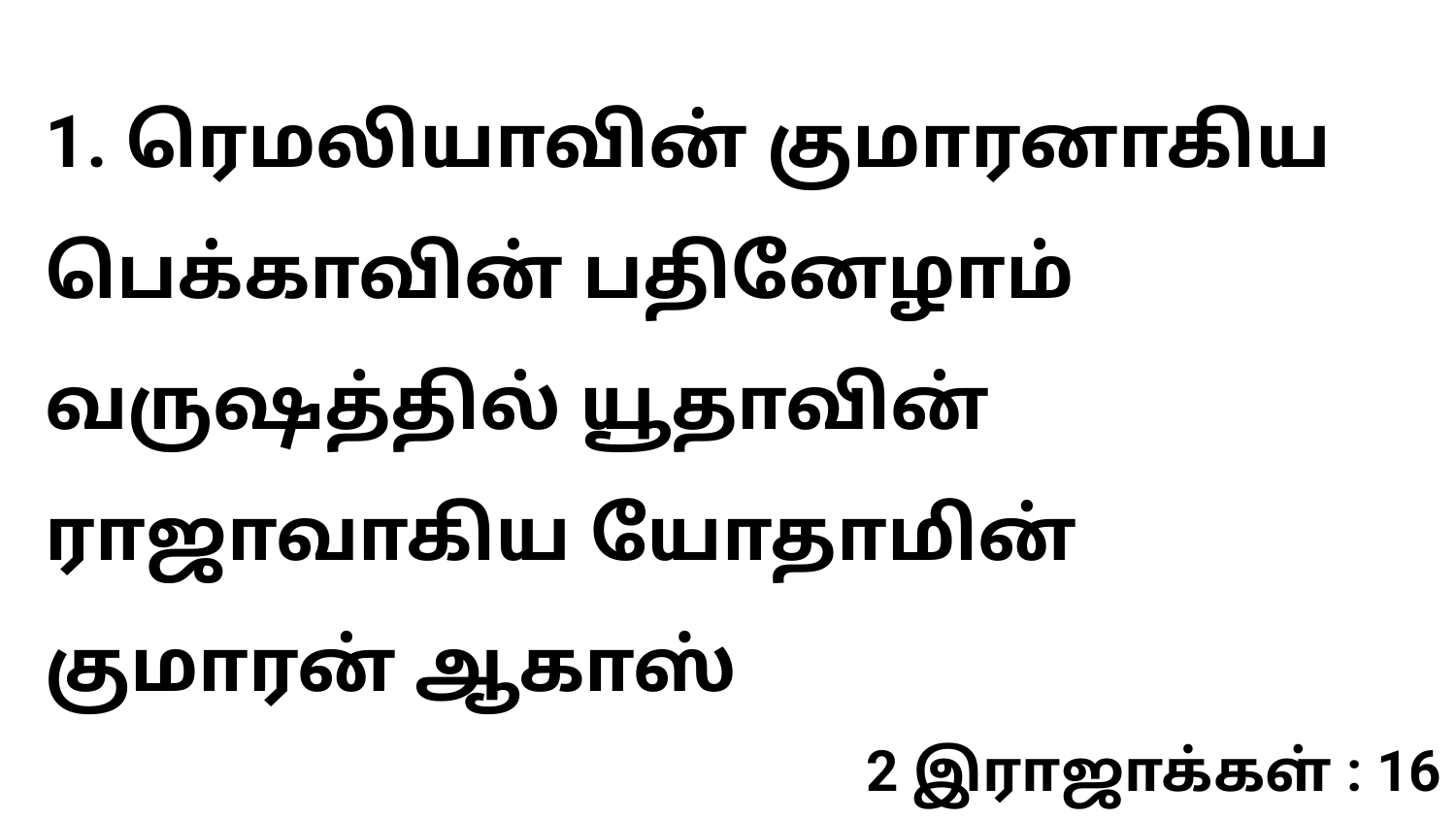

1. ரெமலியாவின் குமாரனாகிய பெக்காவின் பதினேழாம் வருஷத்தில் யூதாவின் ராஜாவாகிய யோதாமின் குமாரன் ஆகாஸ்
2 இராஜாக்கள் : 16